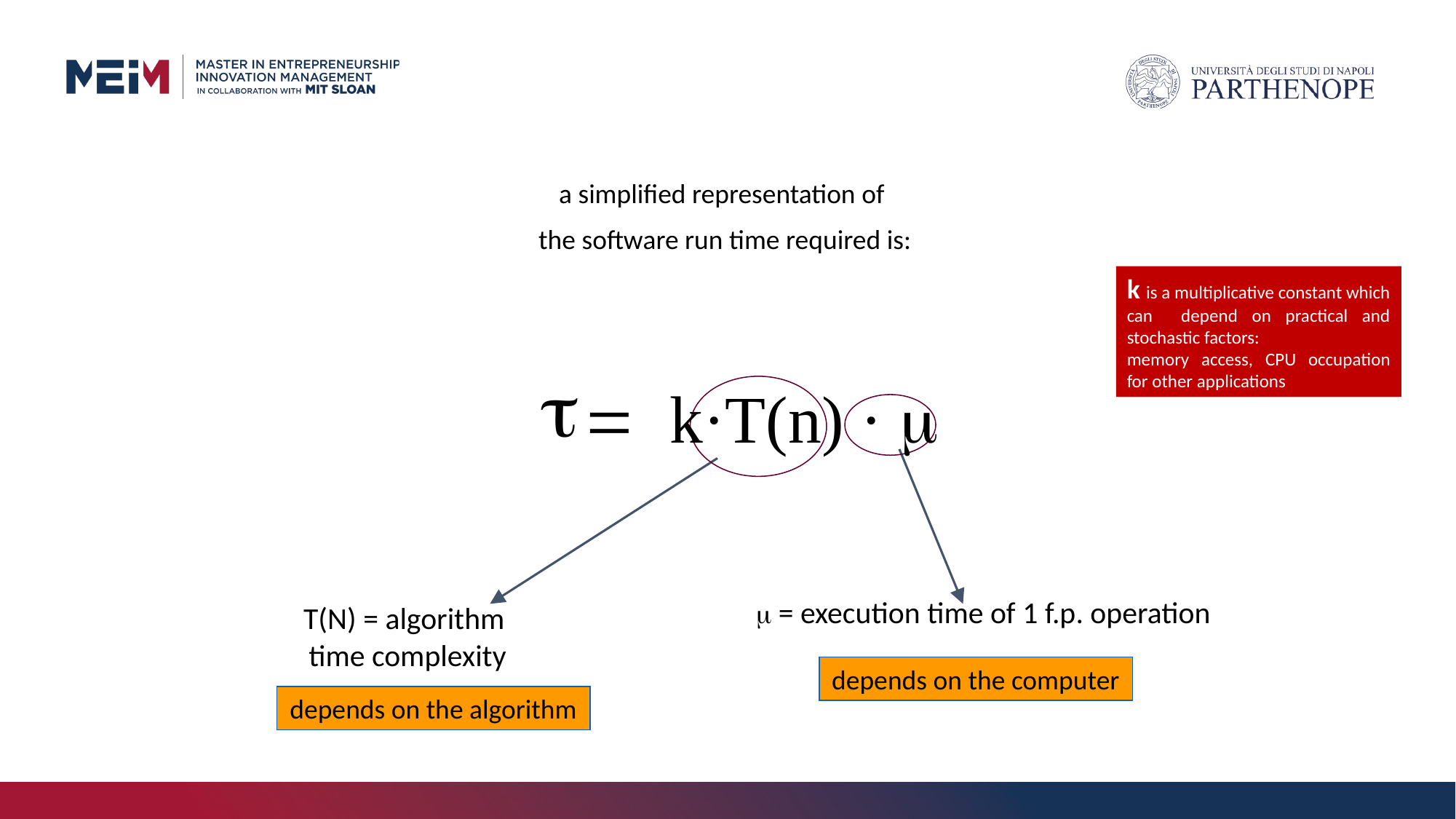

a simplified representation of
the software run time required is:
k is a multiplicative constant which can  depend on practical and stochastic factors:
memory access, CPU occupation for other applications
τ
 = k·T(n) · μ

μ = execution time of 1 f.p. operation
T(N) = algorithm
time complexity
depends on the computer
depends on the algorithm